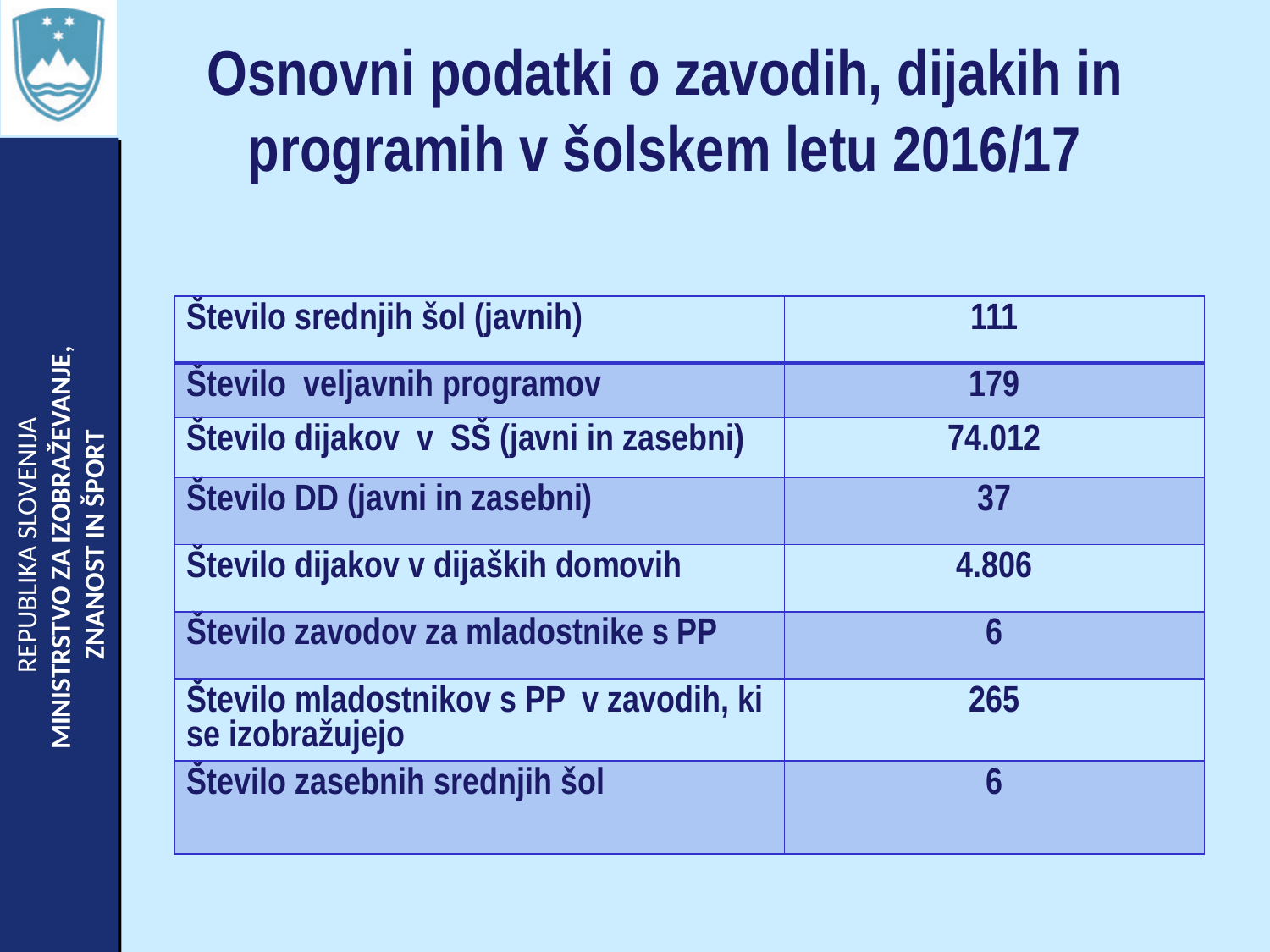

# Osnovni podatki o zavodih, dijakih in programih v šolskem letu 2016/17

| Število srednjih šol (javnih) | 111 |
| --- | --- |
| Število veljavnih programov | 179 |
| Število dijakov v SŠ (javni in zasebni) | 74.012 |
| Število DD (javni in zasebni) | 37 |
| Število dijakov v dijaških domovih | 4.806 |
| Število zavodov za mladostnike s PP | 6 |
| Število mladostnikov s PP v zavodih, ki se izobražujejo | 265 |
| Število zasebnih srednjih šol | 6 |